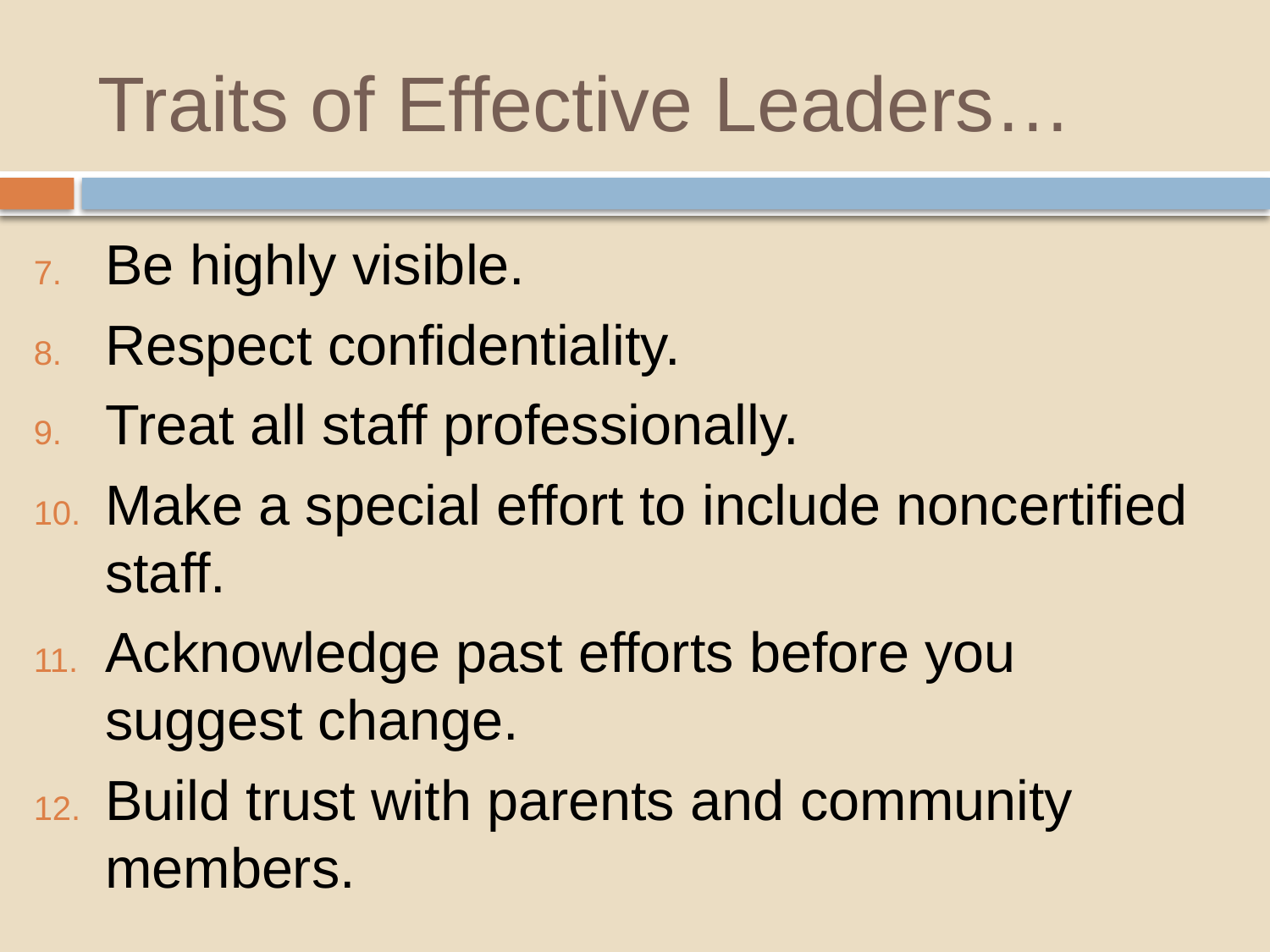

# Traits of Effective Leaders…
Be highly visible.
Respect confidentiality.
Treat all staff professionally.
Make a special effort to include noncertified staff.
Acknowledge past efforts before you suggest change.
Build trust with parents and community members.